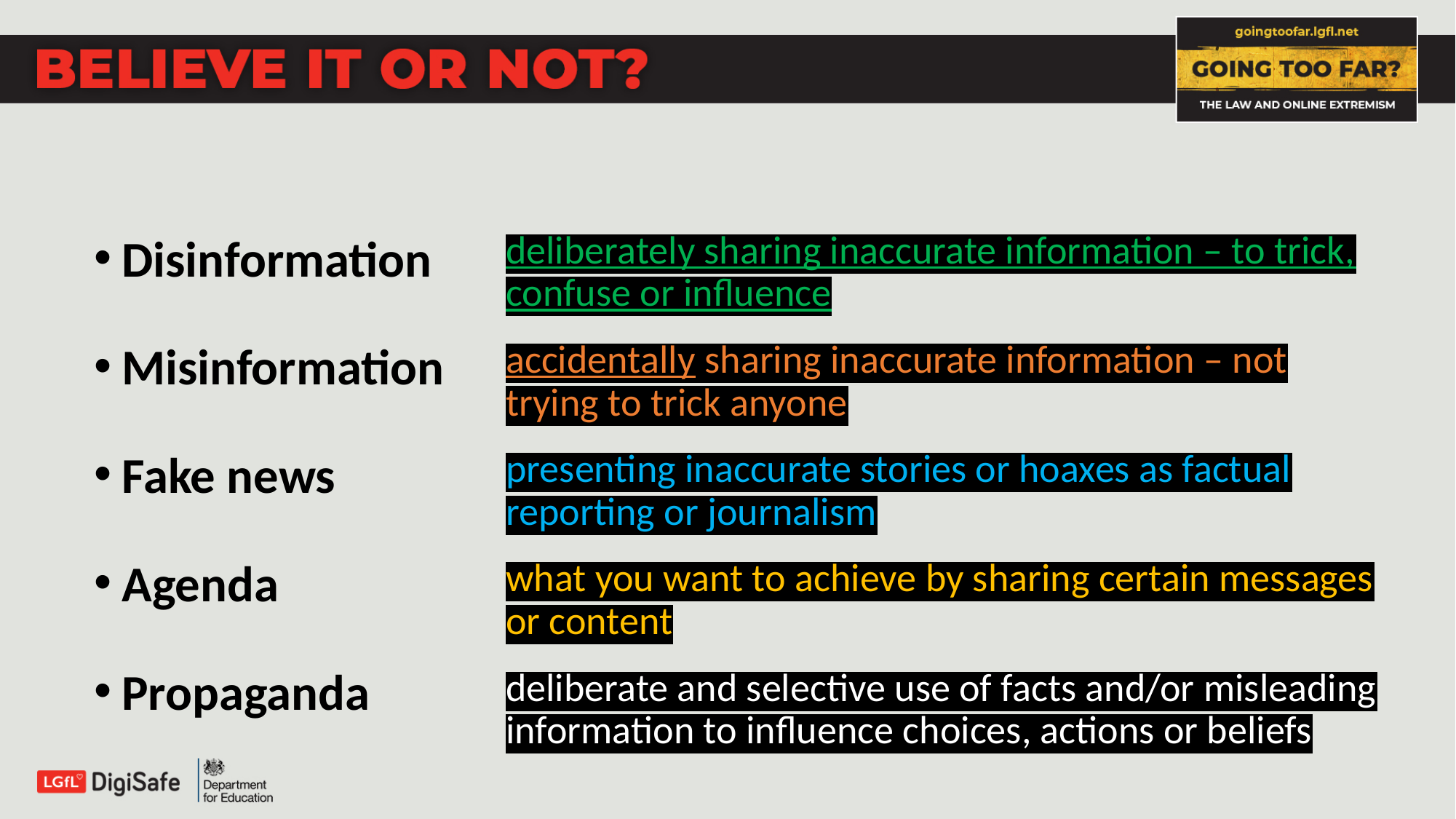

Disinformation
Misinformation
Fake news
Agenda
Propaganda
deliberately sharing inaccurate information – to trick, confuse or influence
accidentally sharing inaccurate information – not trying to trick anyone
presenting inaccurate stories or hoaxes as factual reporting or journalism
what you want to achieve by sharing certain messages or content
deliberate and selective use of facts and/or misleading information to influence choices, actions or beliefs